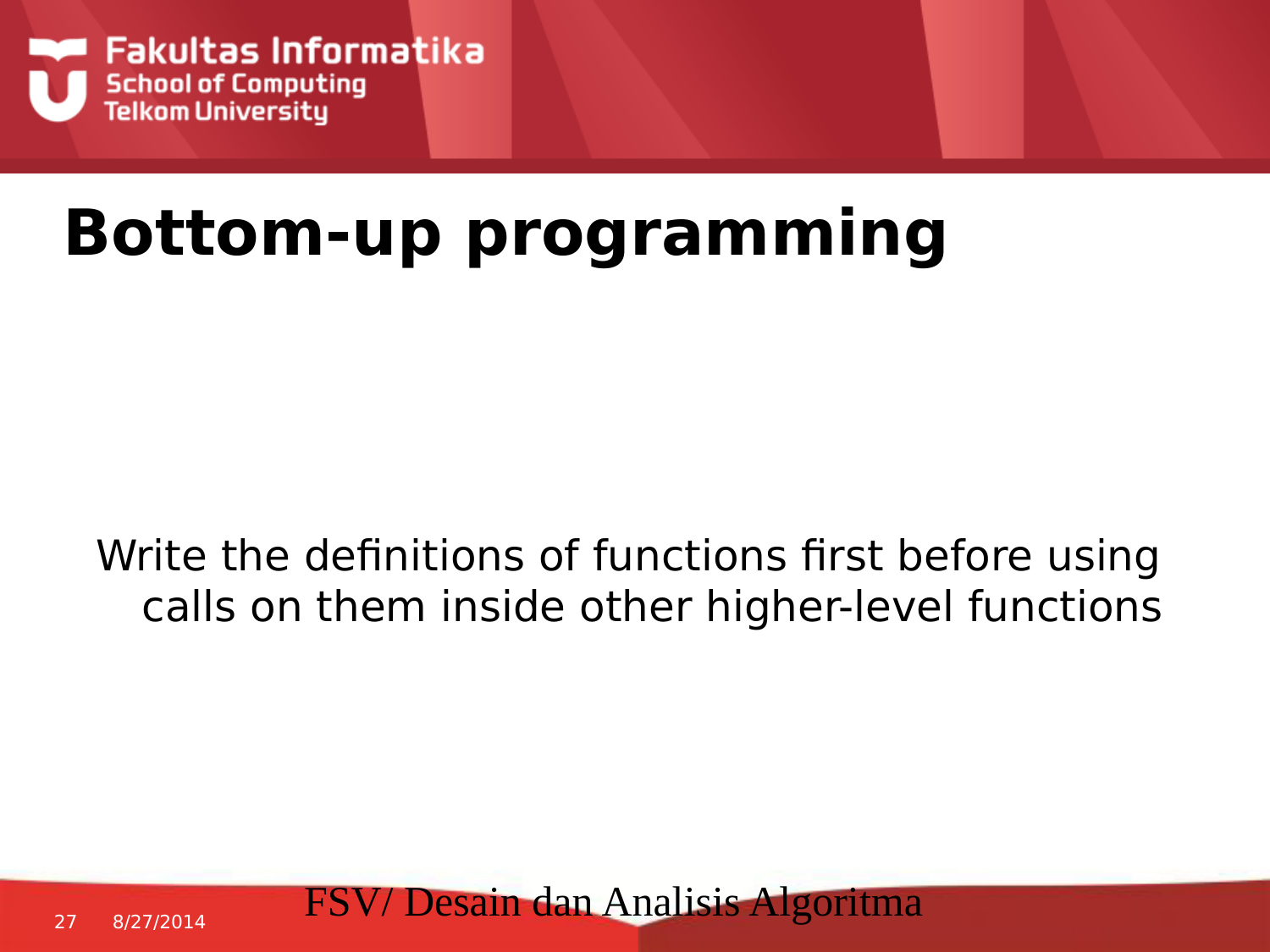

# Bottom-up programming

Write the definitions of functions first before using calls on them inside other higher-level functions
FSV/ Desain dan Analisis Algoritma
27
8/27/2014